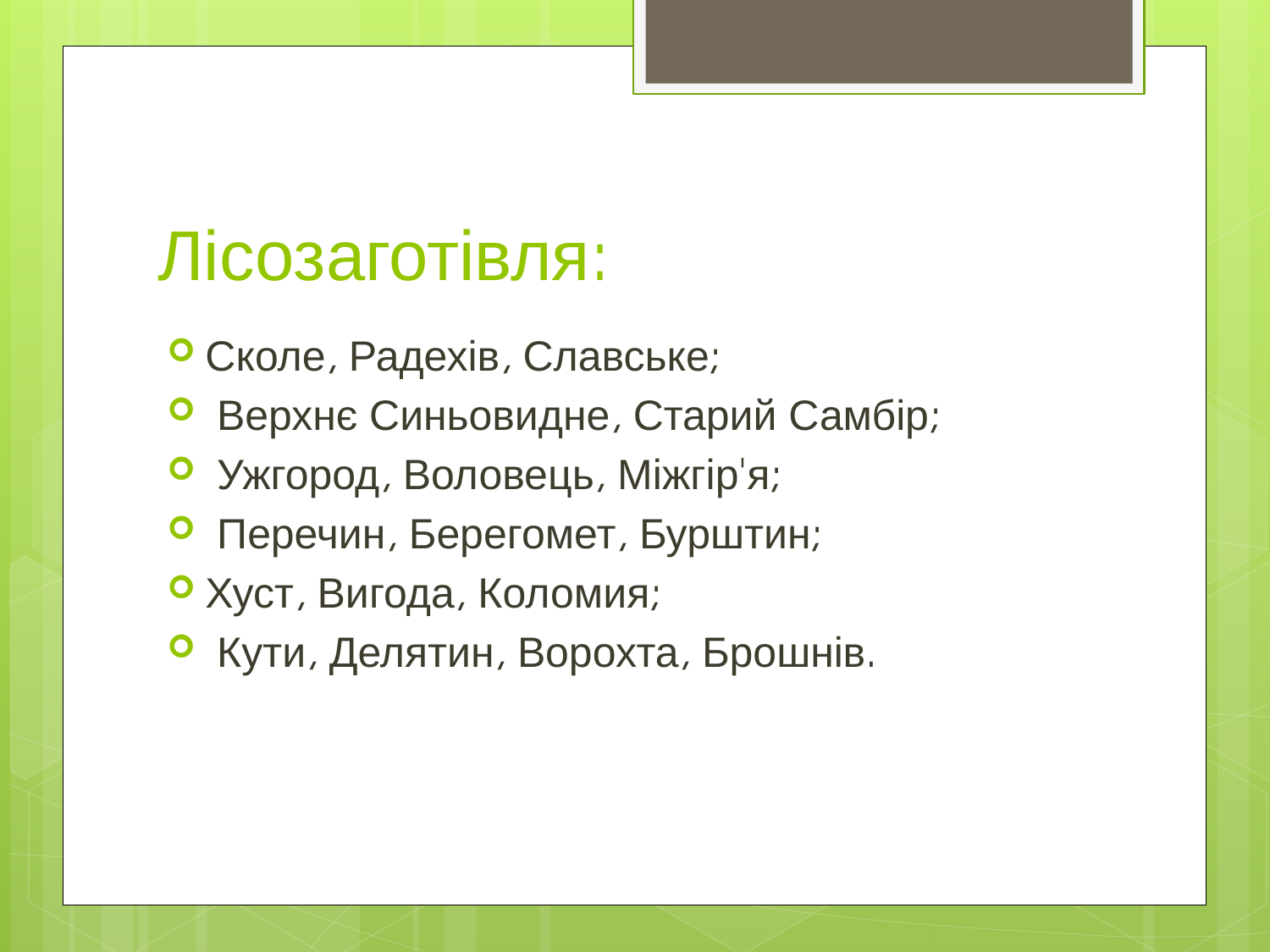

# Лісозаготівля:
Сколе, Радехів, Славське;
 Верхнє Синьовидне, Старий Самбір;
 Ужгород, Воловець, Міжгір'я;
 Перечин, Берегомет, Бурштин;
Хуст, Вигода, Коломия;
 Кути, Делятин, Ворохта, Брошнів.